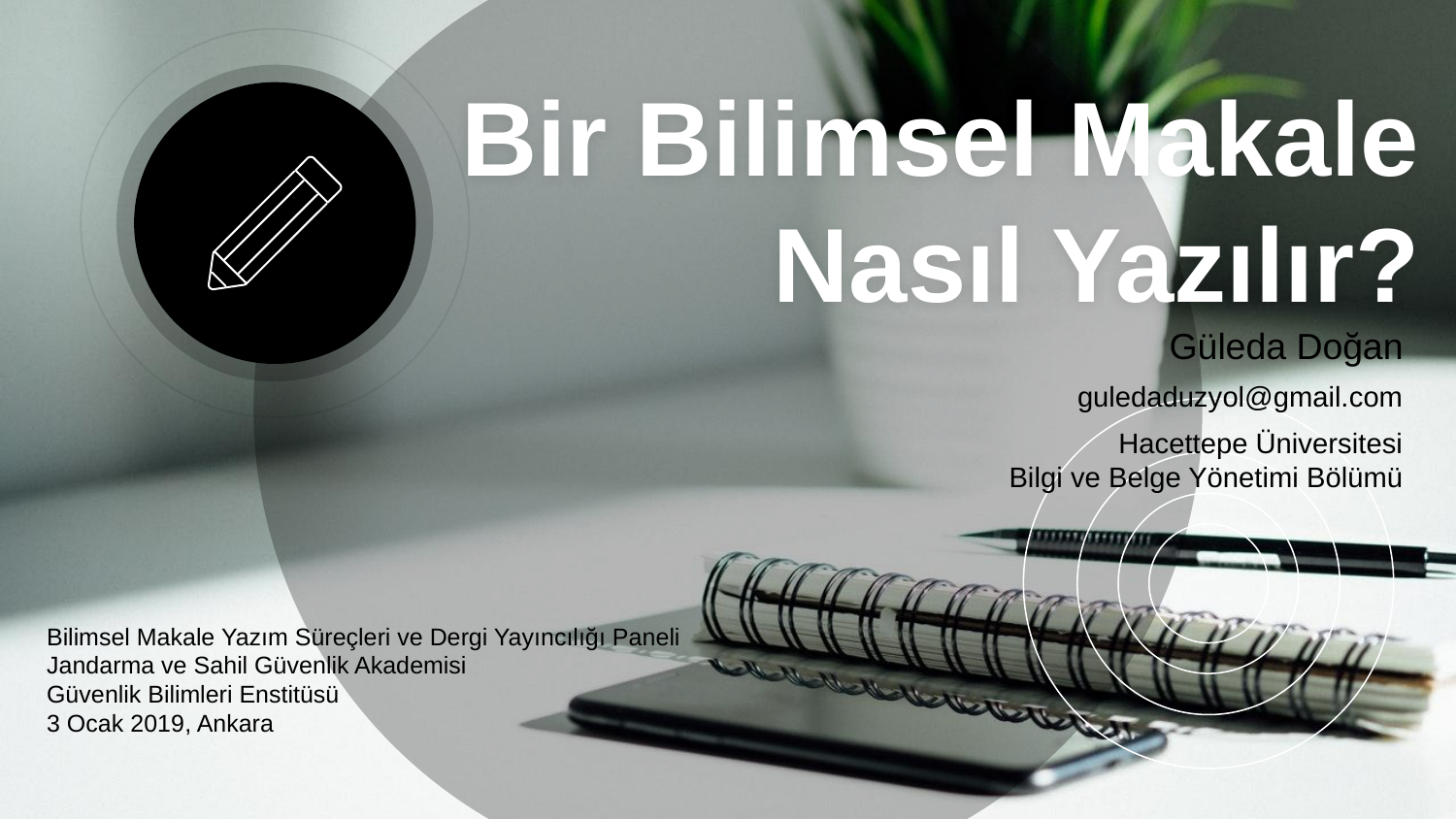

# Bir Bilimsel Makale Nasıl Yazılır?

Güleda Doğan
guledaduzyol@gmail.com
Hacettepe Üniversitesi
Bilgi ve Belge Yönetimi Bölümü
Bilimsel Makale Yazım Süreçleri ve Dergi Yayıncılığı Paneli
Jandarma ve Sahil Güvenlik Akademisi
Güvenlik Bilimleri Enstitüsü
3 Ocak 2019, Ankara